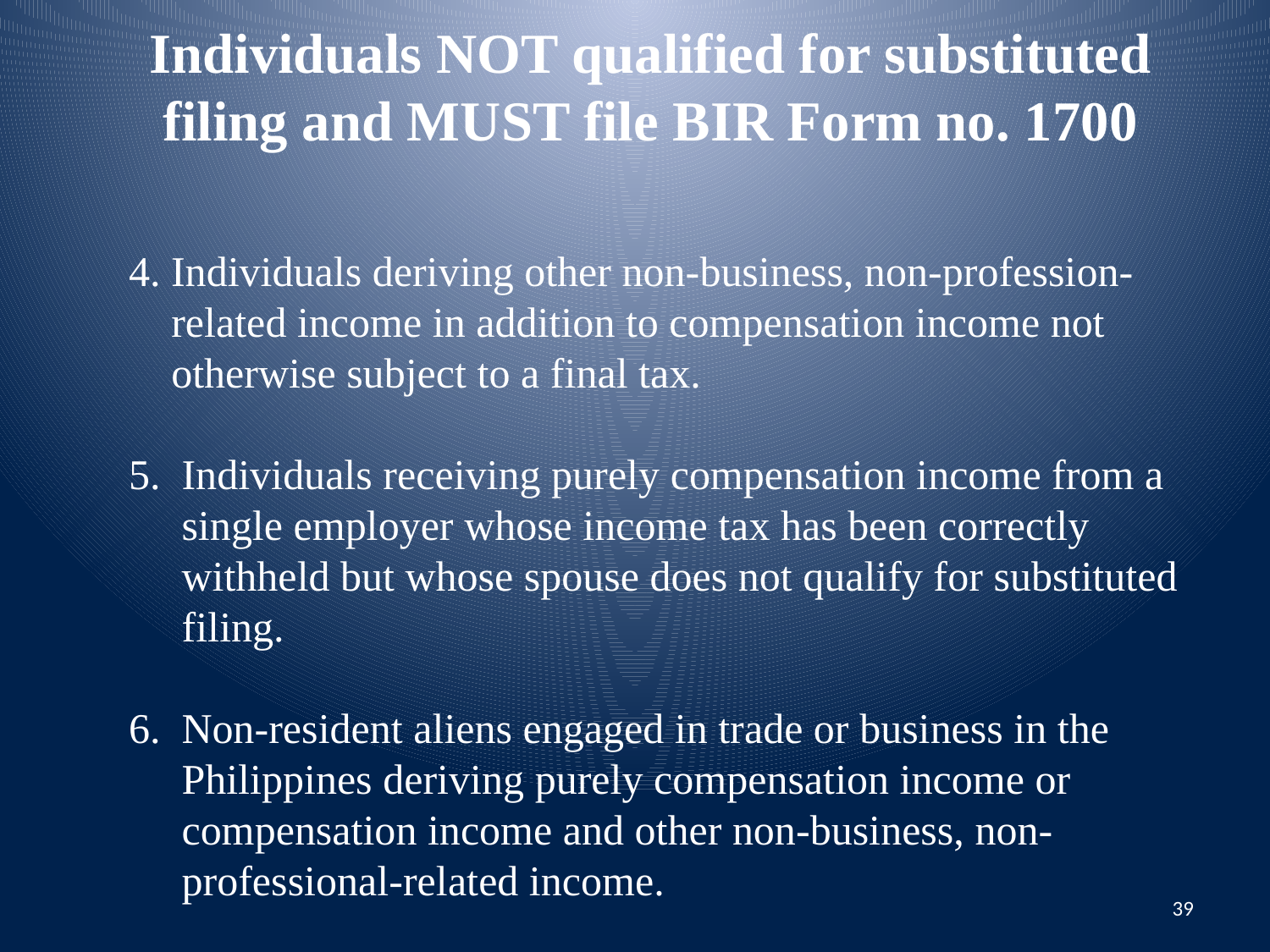

Individuals NOT qualified for substituted filing and MUST file BIR Form no. 1700
4. Individuals deriving other non-business, non-profession-
    related income in addition to compensation income not
    otherwise subject to a final tax.

5.  Individuals receiving purely compensation income from a
     single employer whose income tax has been correctly
     withheld but whose spouse does not qualify for substituted
     filing.

6.  Non-resident aliens engaged in trade or business in the
     Philippines deriving purely compensation income or
     compensation income and other non-business, non-
     professional-related income.
39